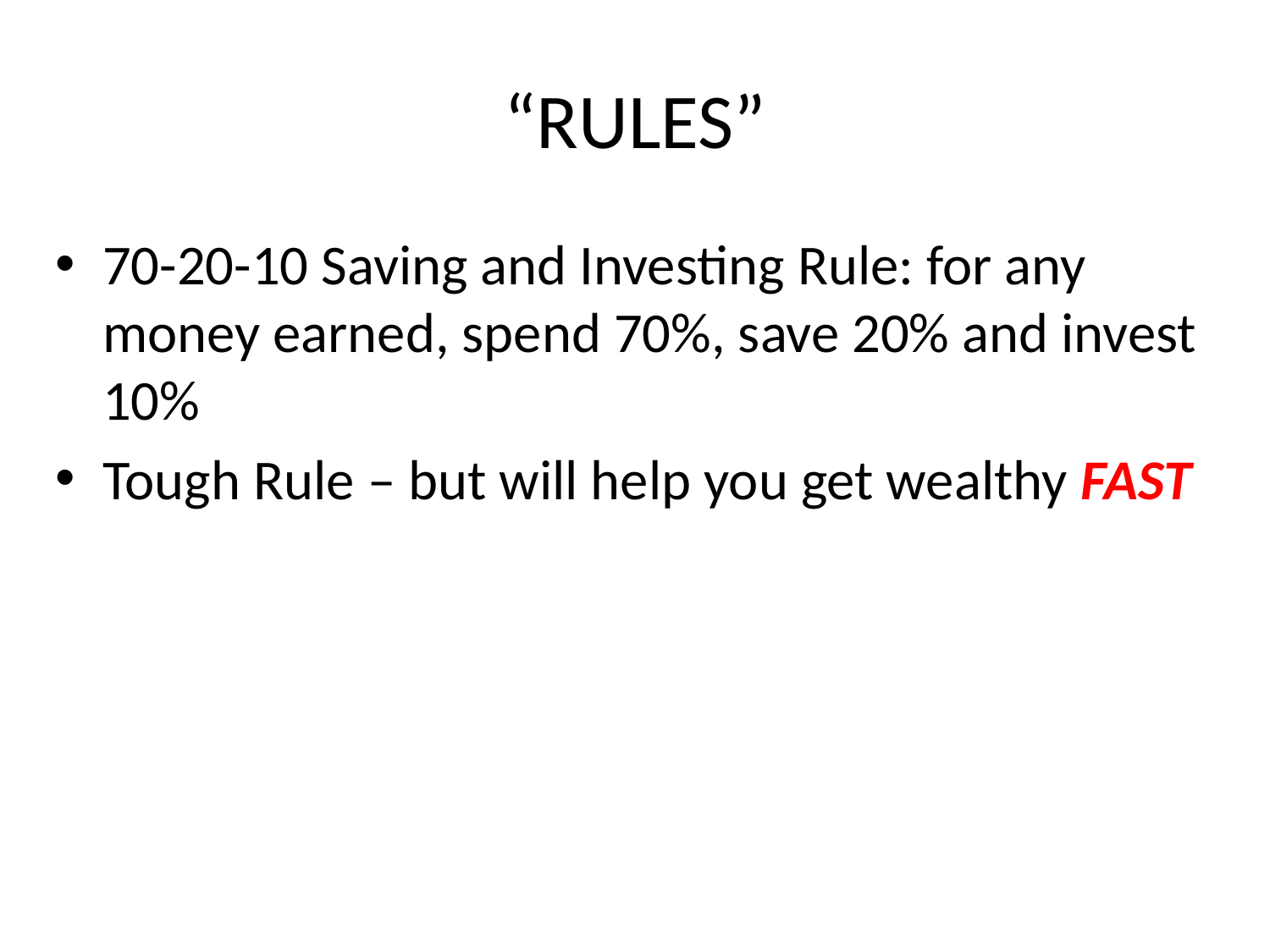

# “RULES”
70-20-10 Saving and Investing Rule: for any money earned, spend 70%, save 20% and invest 10%
Tough Rule – but will help you get wealthy FAST